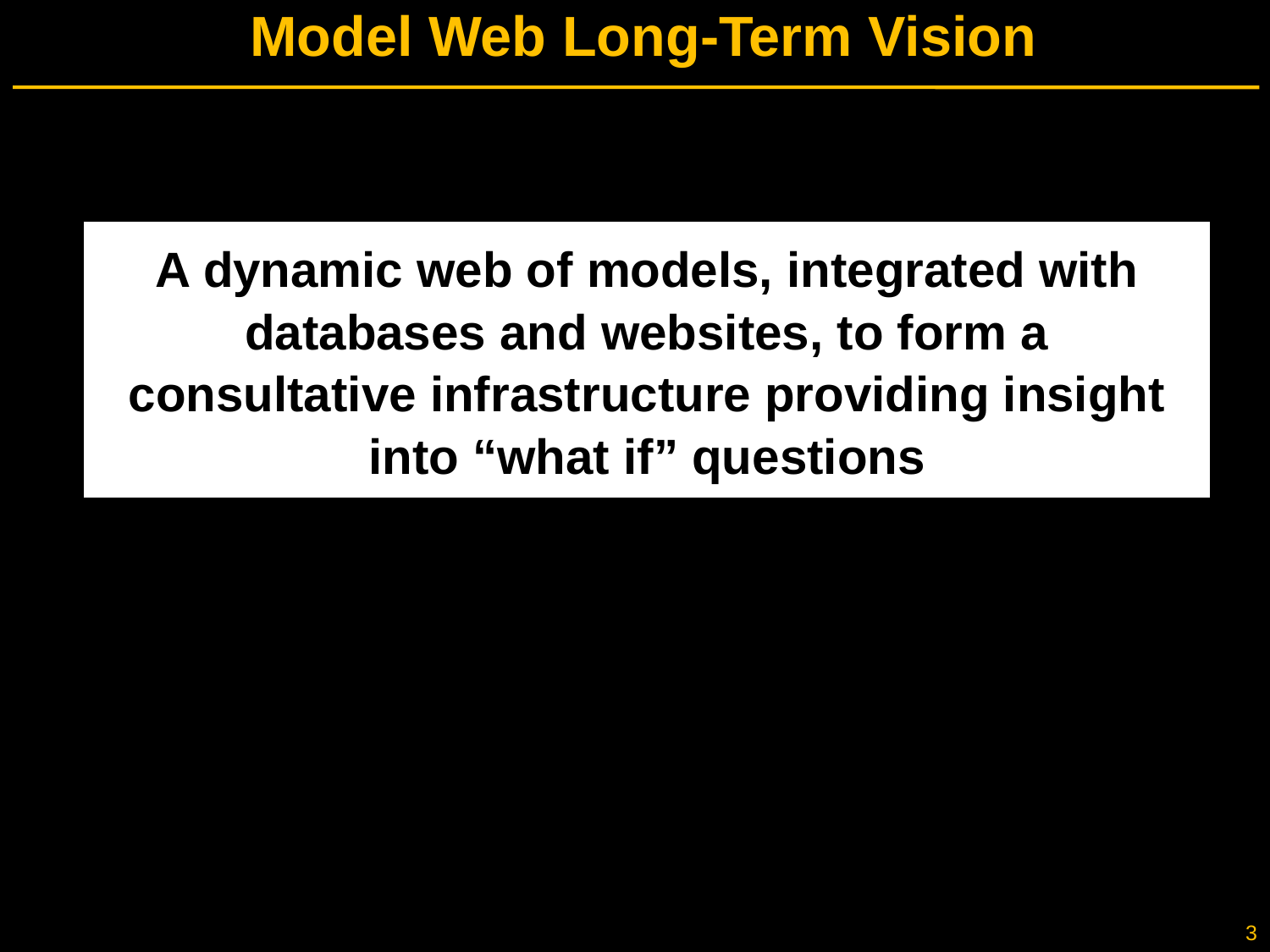

# Model Web Long-Term Vision
A dynamic web of models, integrated with databases and websites, to form a consultative infrastructure providing insight into “what if” questions
 3